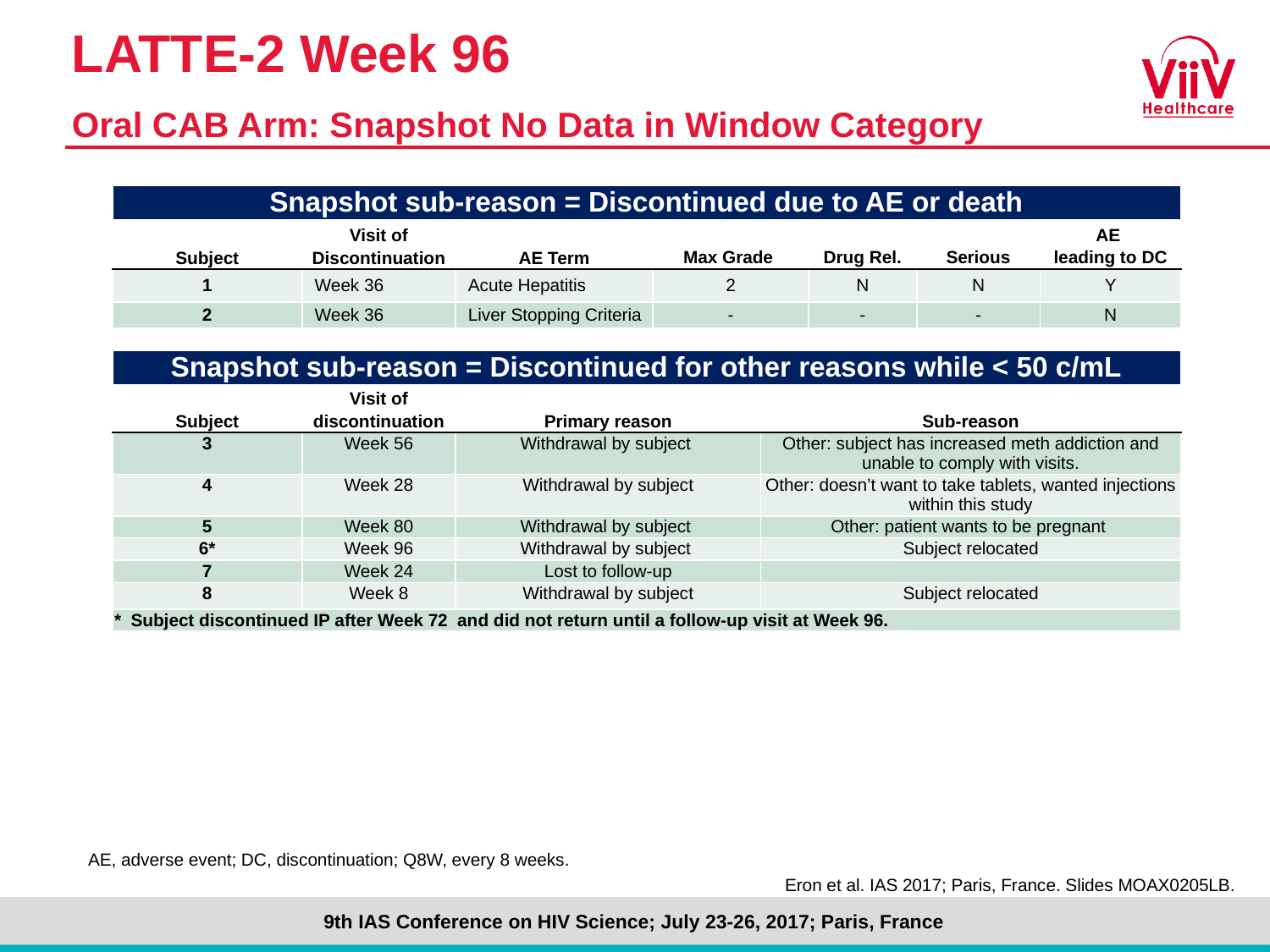

# LATTE-2 Week 96 Oral CAB Arm: Snapshot No Data in Window Category
| Snapshot sub-reason = Discontinued due to AE or death |  |  |  |  |  |  |  |
| --- | --- | --- | --- | --- | --- | --- | --- |
| Subject | Visit of Discontinuation | AE Term | Max Grade |  | Drug Rel. | Serious | AE leading to DC |
| 1 | Week 36 | Acute Hepatitis | 2 |  | N | N | Y |
| 2 | Week 36 | Liver Stopping Criteria | - |  | - | - | N |
|  |  |  |  |  |  |  |  |
| Snapshot sub-reason = Discontinued for other reasons while < 50 c/mL |  |  |  |  |  |  |  |
| Subject | Visit of discontinuation | Primary reason |  | Sub-reason |  |  |  |
| 3 | Week 56 | Withdrawal by subject |  | Other: subject has increased meth addiction and unable to comply with visits. |  |  |  |
| 4 | Week 28 | Withdrawal by subject |  | Other: doesn’t want to take tablets, wanted injections within this study |  |  |  |
| 5 | Week 80 | Withdrawal by subject |  | Other: patient wants to be pregnant |  |  |  |
| 6\* | Week 96 | Withdrawal by subject |  | Subject relocated |  |  |  |
| 7 | Week 24 | Lost to follow-up |  |  |  |  |  |
| 8 | Week 8 | Withdrawal by subject |  | Subject relocated |  |  |  |
| \* Subject discontinued IP after Week 72 and did not return until a follow-up visit at Week 96. |  |  |  |  |  |  |  |
|  |  |  |  |  |  |  |  |
AE, adverse event; DC, discontinuation; Q8W, every 8 weeks.
Eron et al. IAS 2017; Paris, France. Slides MOAX0205LB.